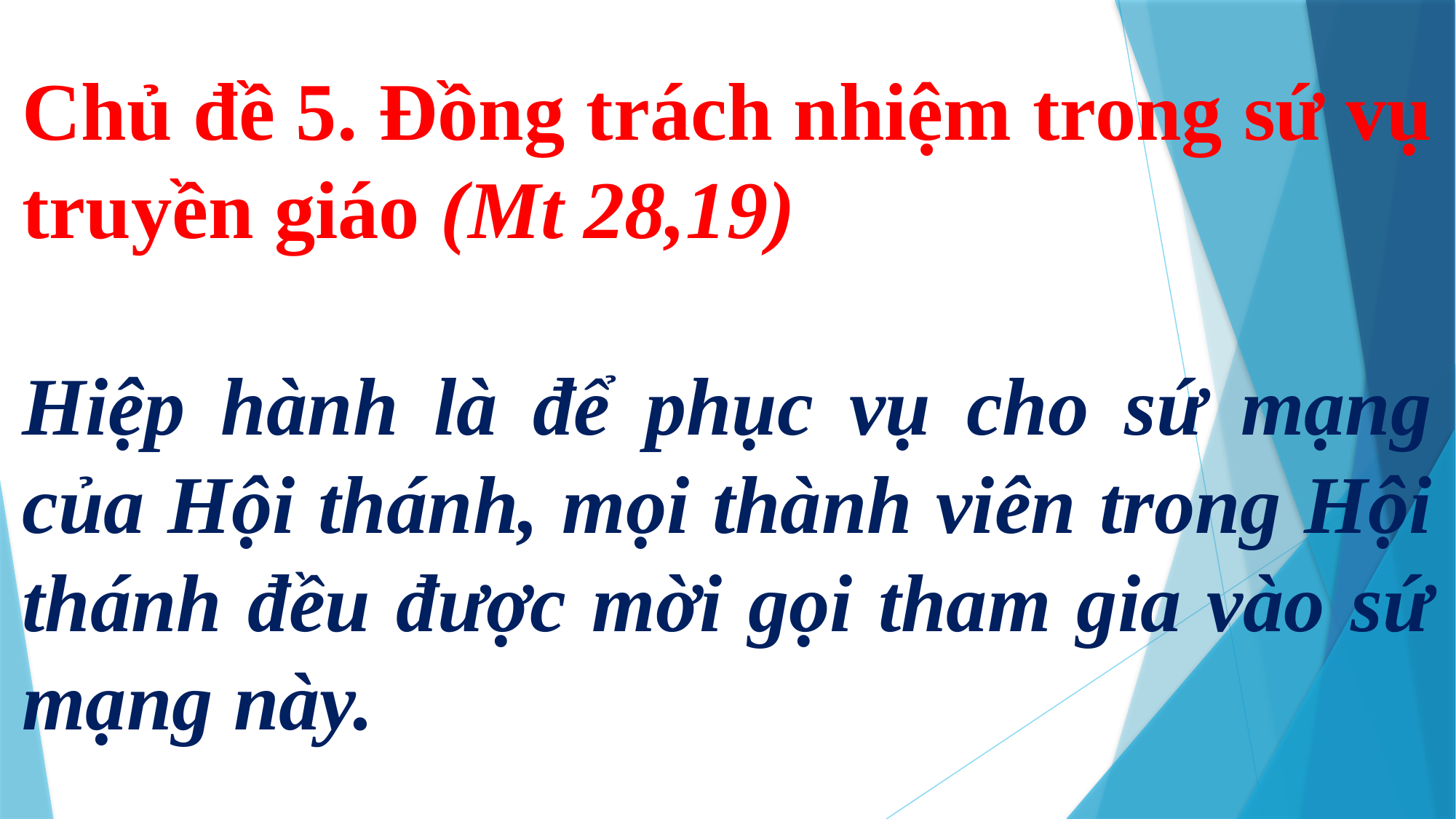

Chủ đề 5. Đồng trách nhiệm trong sứ vụ truyền giáo (Mt 28,19)

Hiệp hành là để phục vụ cho sứ mạng của Hội thánh, mọi thành viên trong Hội thánh đều được mời gọi tham gia vào sứ mạng này.